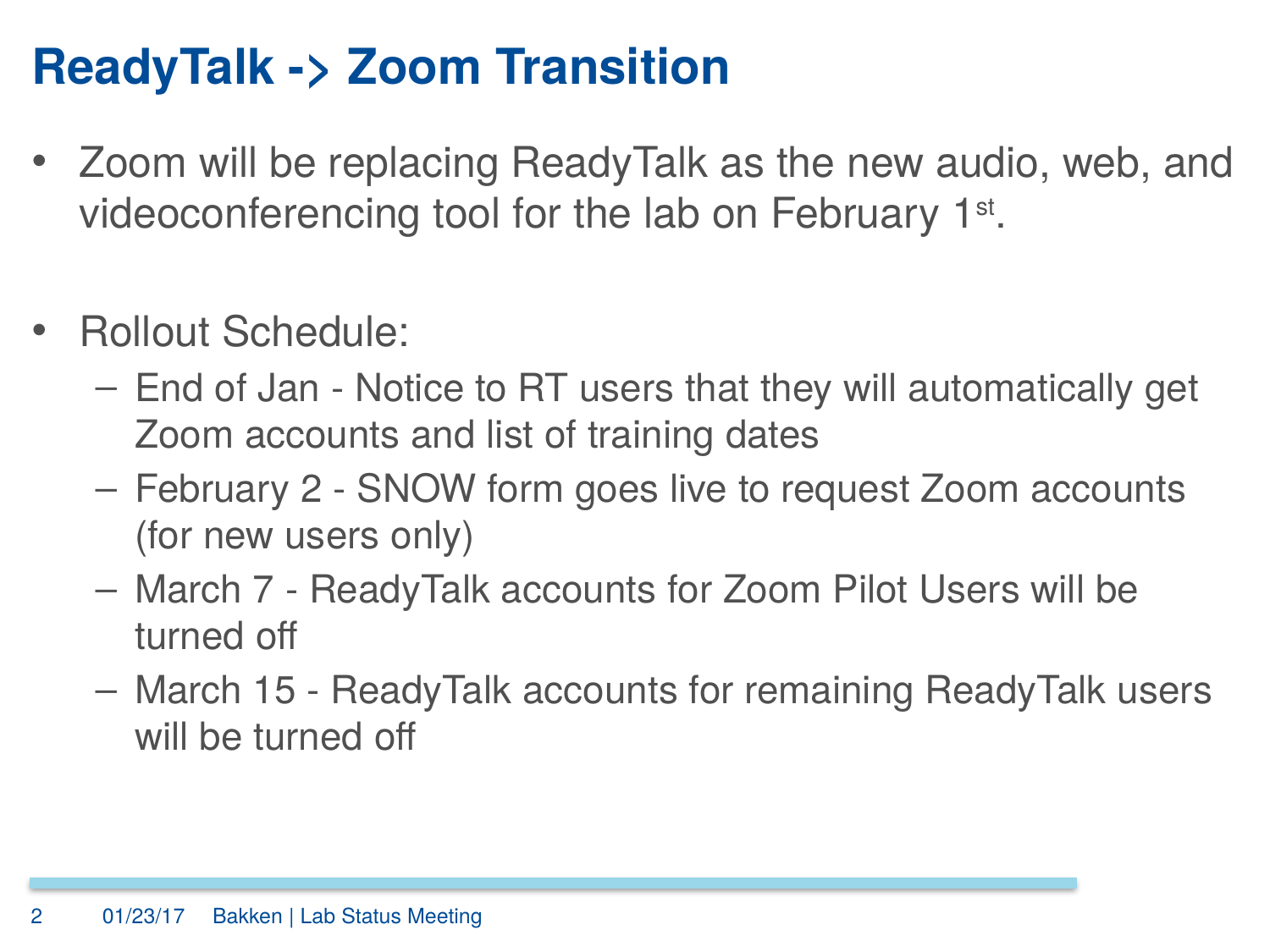

# ReadyTalk -> Zoom Transition
Zoom will be replacing ReadyTalk as the new audio, web, and videoconferencing tool for the lab on February 1st.

Rollout Schedule:
End of Jan - Notice to RT users that they will automatically get Zoom accounts and list of training dates
February 2 - SNOW form goes live to request Zoom accounts (for new users only)
March 7 - ReadyTalk accounts for Zoom Pilot Users will be turned off
March 15 - ReadyTalk accounts for remaining ReadyTalk users will be turned off
2
01/23/17
Bakken | Lab Status Meeting